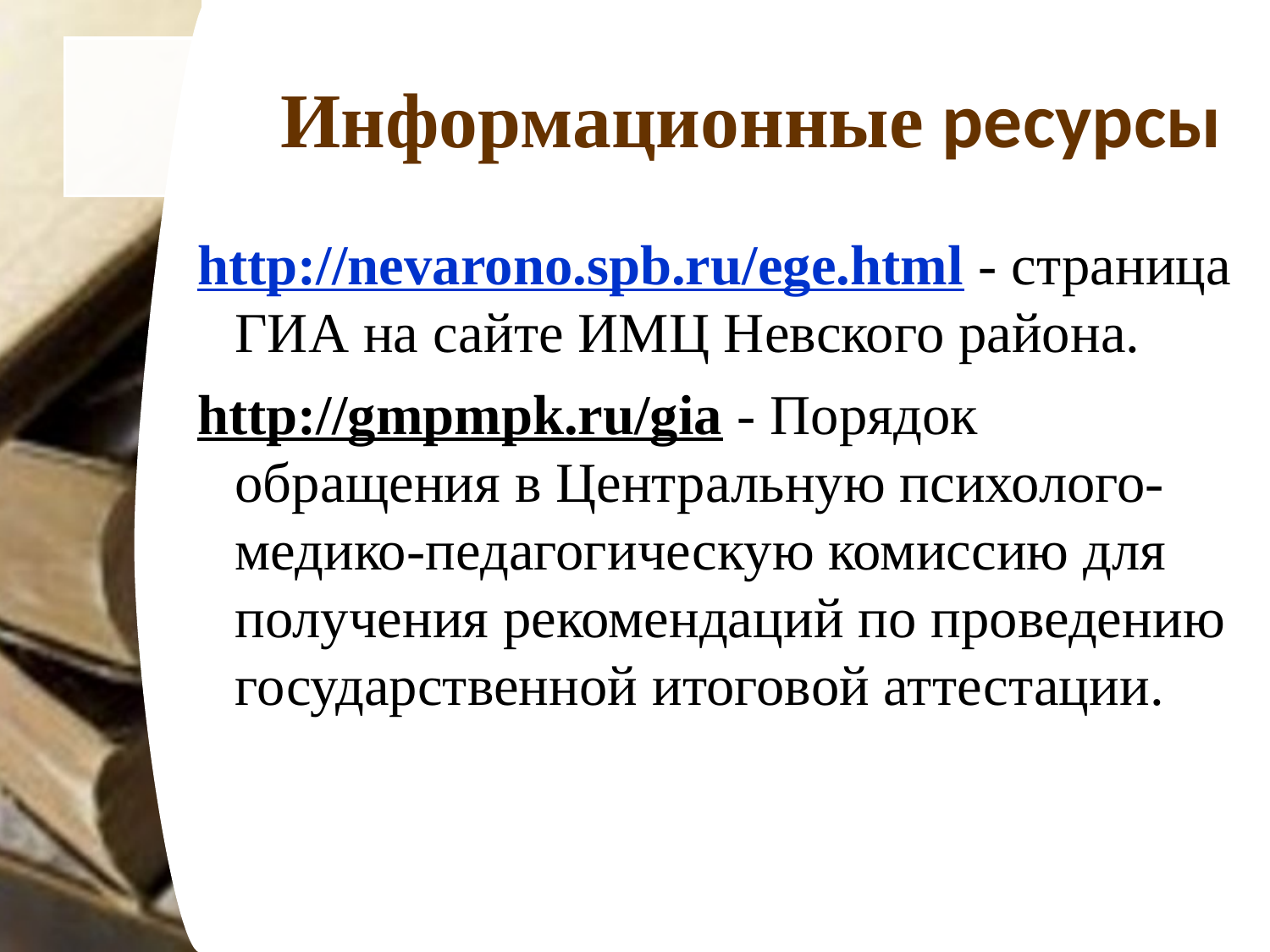

# Информационные ресурсы
http://nevarono.spb.ru/ege.html - страница ГИА на сайте ИМЦ Невского района.
http://gmpmpk.ru/gia - Порядок обращения в Центральную психолого-медико-педагогическую комиссию для получения рекомендаций по проведению государственной итоговой аттестации.